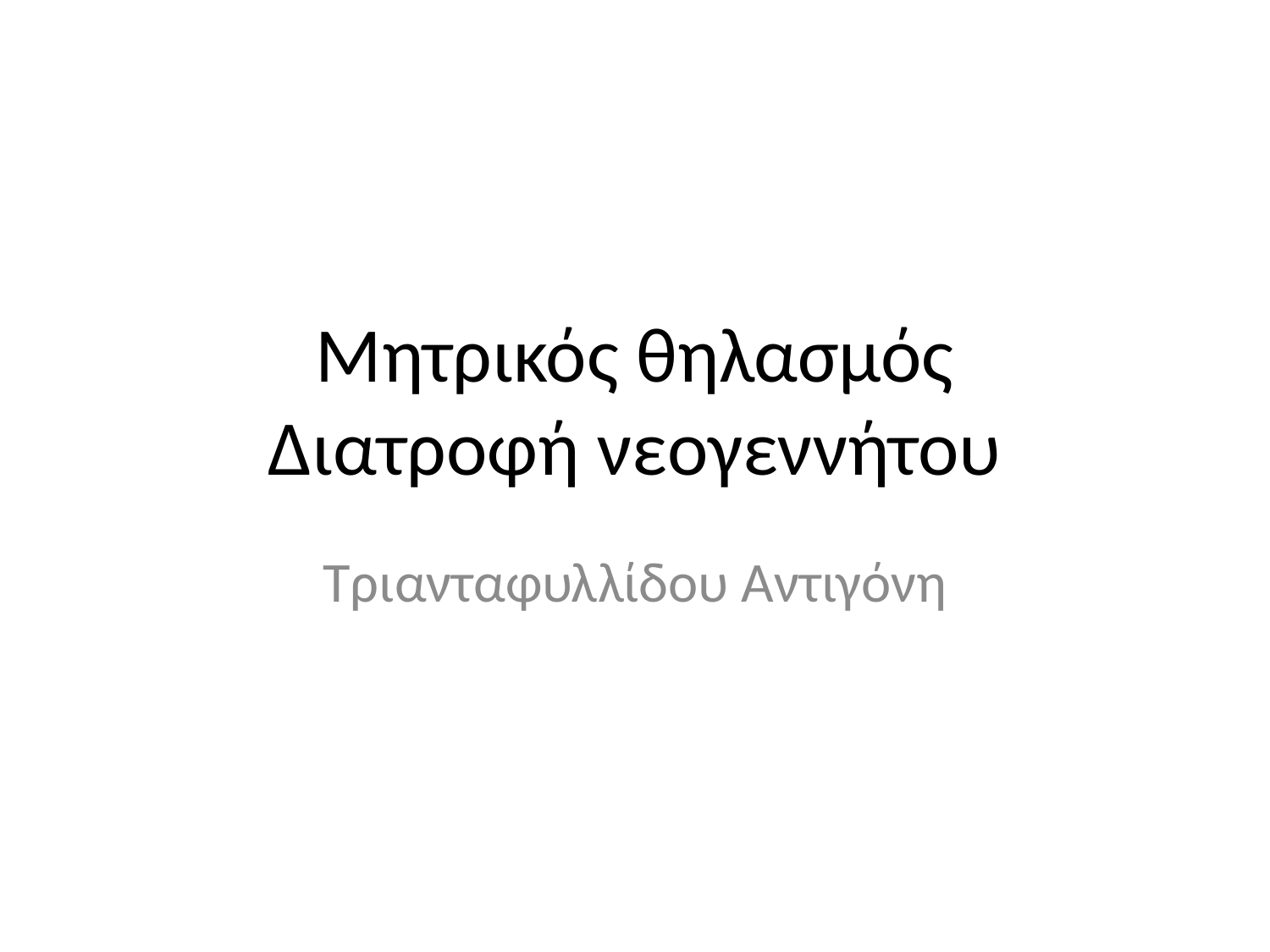

# Μητρικός θηλασμός Διατροφή νεογεννήτου
Τριανταφυλλίδου Αντιγόνη